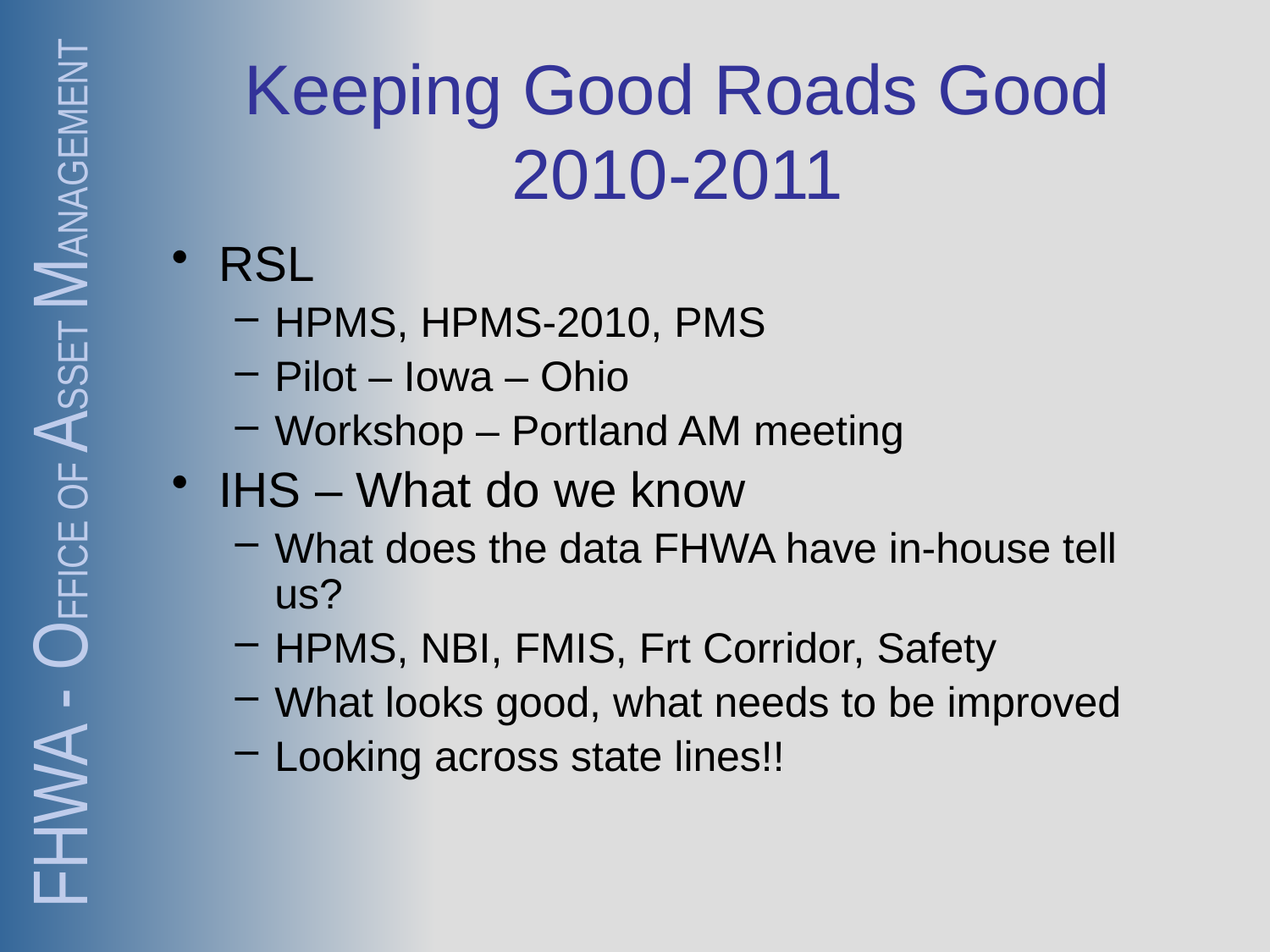

# Keeping Good Roads Good 2010-2011
RSL
HPMS, HPMS-2010, PMS
Pilot – Iowa – Ohio
Workshop – Portland AM meeting
IHS – What do we know
What does the data FHWA have in-house tell us?
HPMS, NBI, FMIS, Frt Corridor, Safety
What looks good, what needs to be improved
Looking across state lines!!